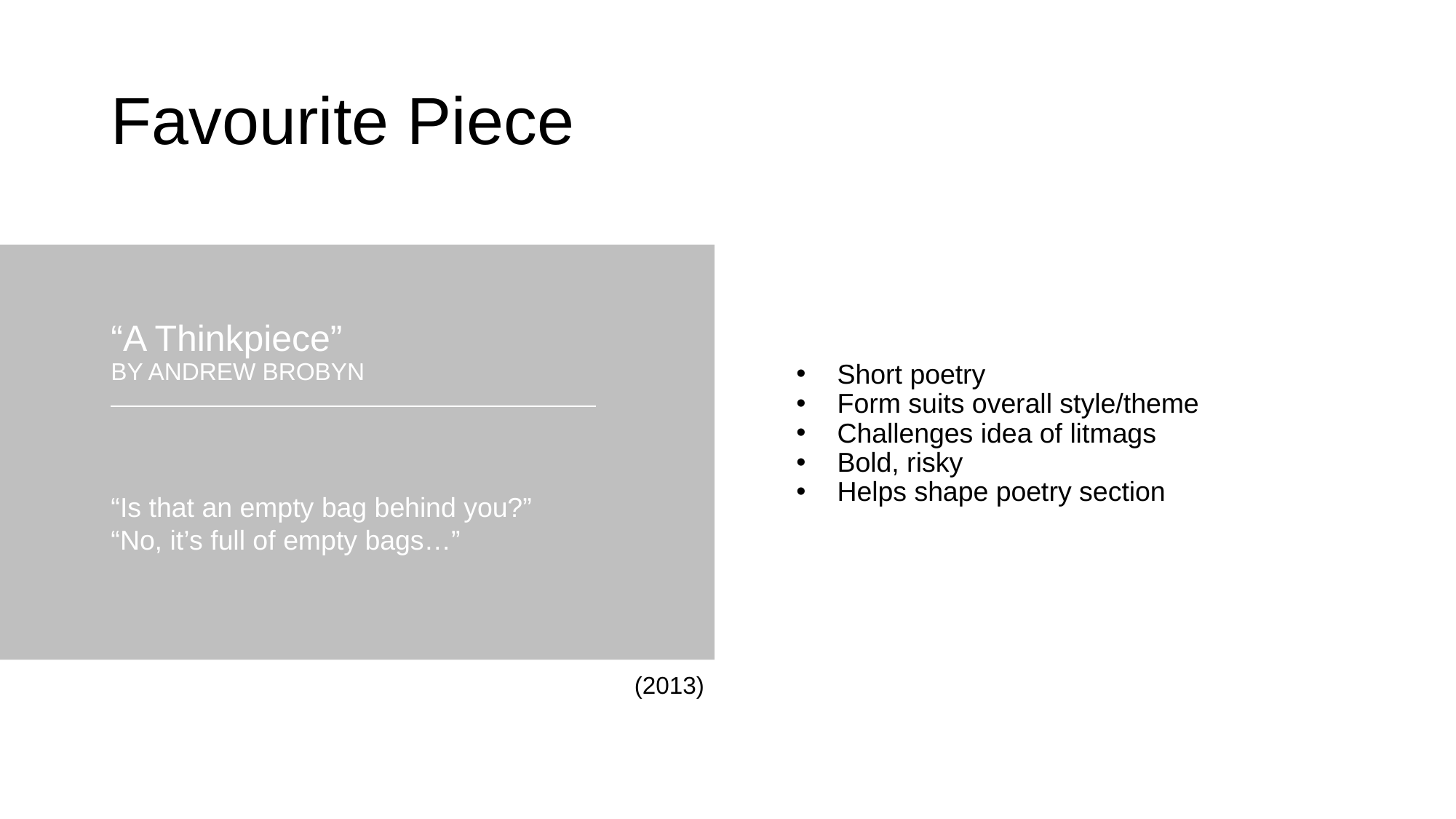

# Favourite Piece

“A Thinkpiece”

Short poetry
Form suits overall style/theme
Challenges idea of litmags
Bold, risky
Helps shape poetry section
By Andrew Brobyn

“Is that an empty bag behind you?”
“No, it’s full of empty bags…”
(2013)